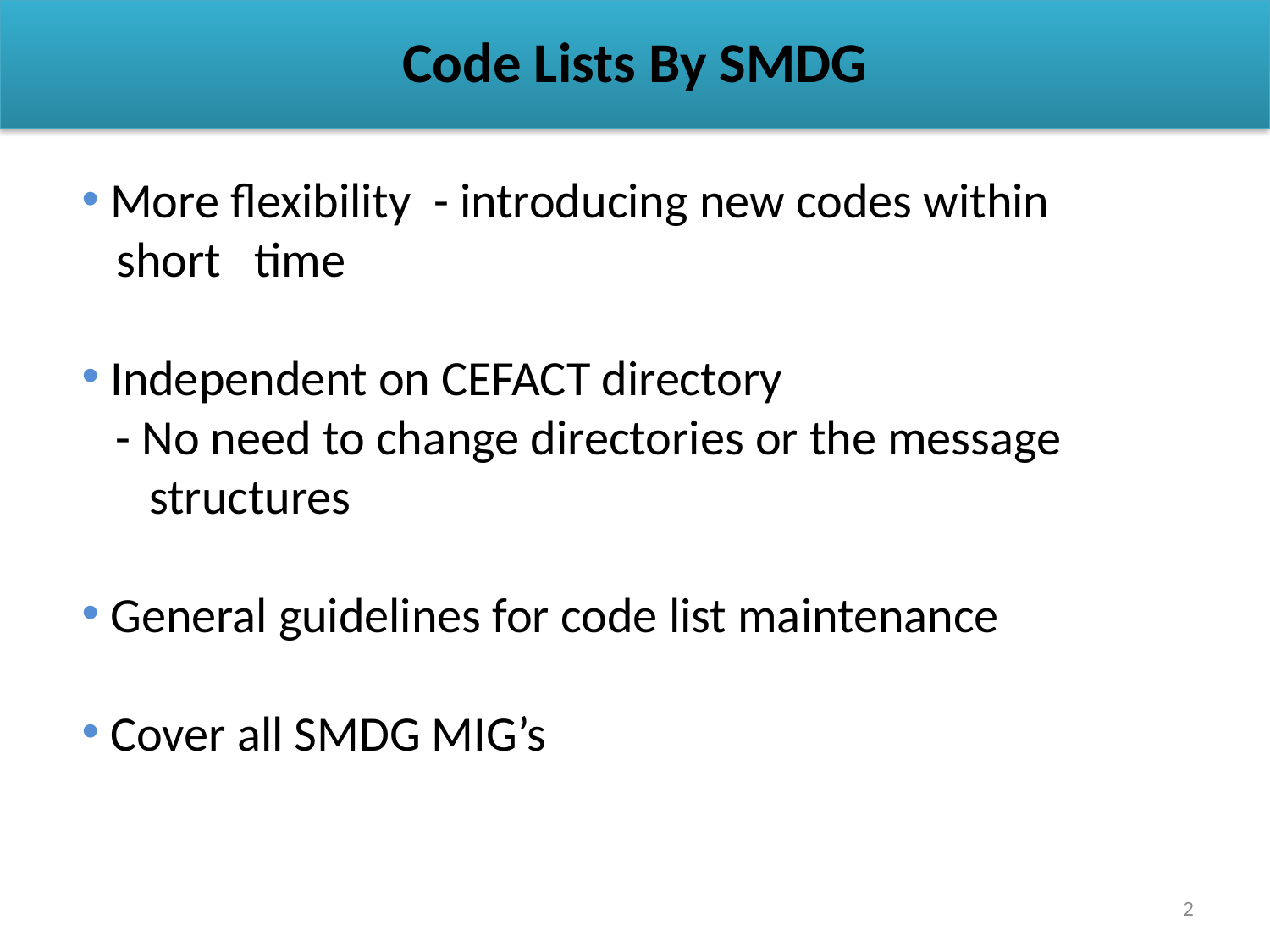

Code Lists By SMDG
 More flexibility  - introducing new codes within
   short   time

 Independent on CEFACT directory
   - No need to change directories or the message
      structures

 General guidelines for code list maintenance

 Cover all SMDG MIG’s
2